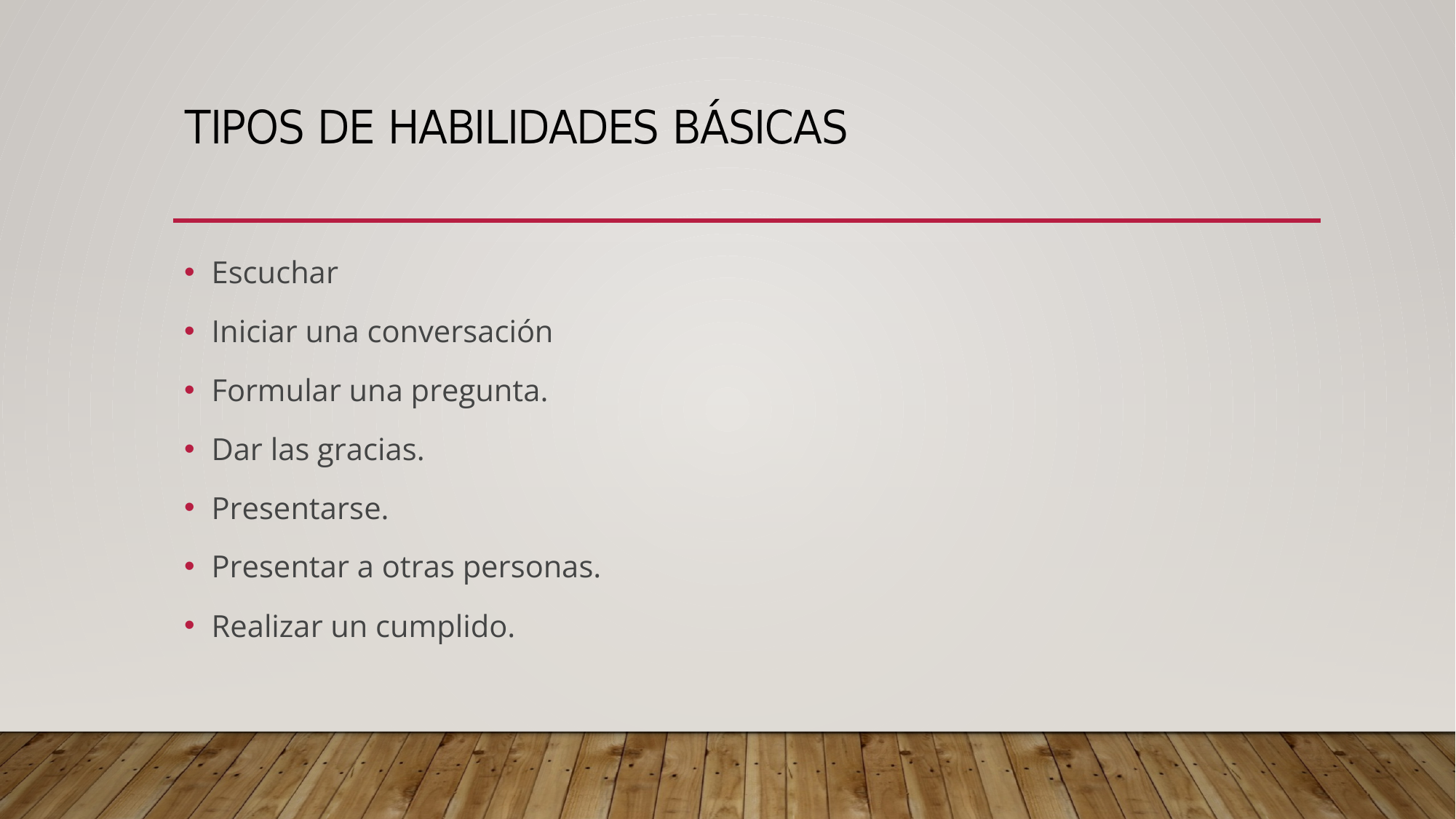

# Tipos de habilidades básicas
Escuchar
Iniciar una conversación
Formular una pregunta.
Dar las gracias.
Presentarse.
Presentar a otras personas.
Realizar un cumplido.